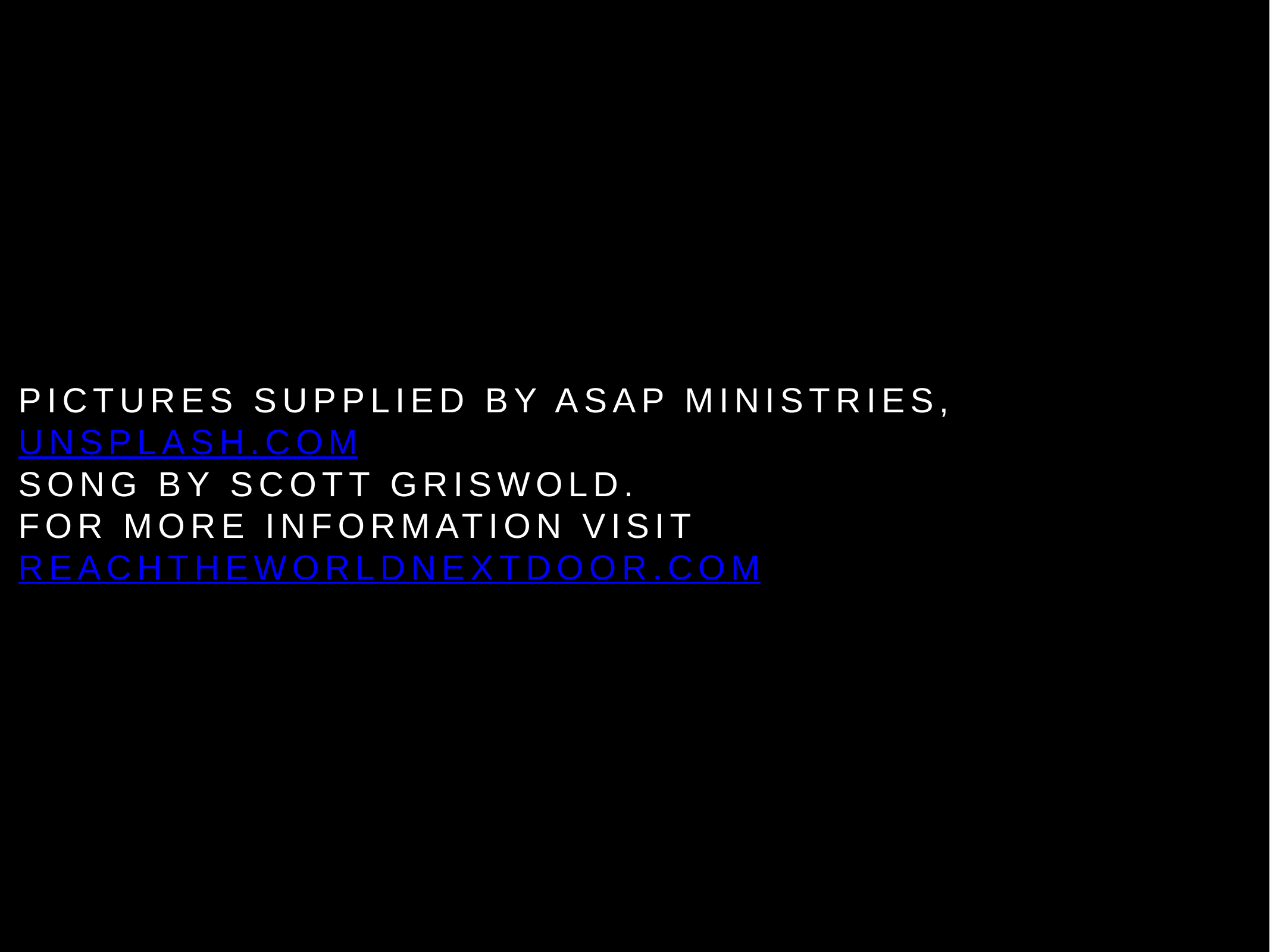

# Pictures supplied by asap Ministries, unsplash.com
Song by Scott Griswold.
For more information visit reachtheworldnextdoor.com